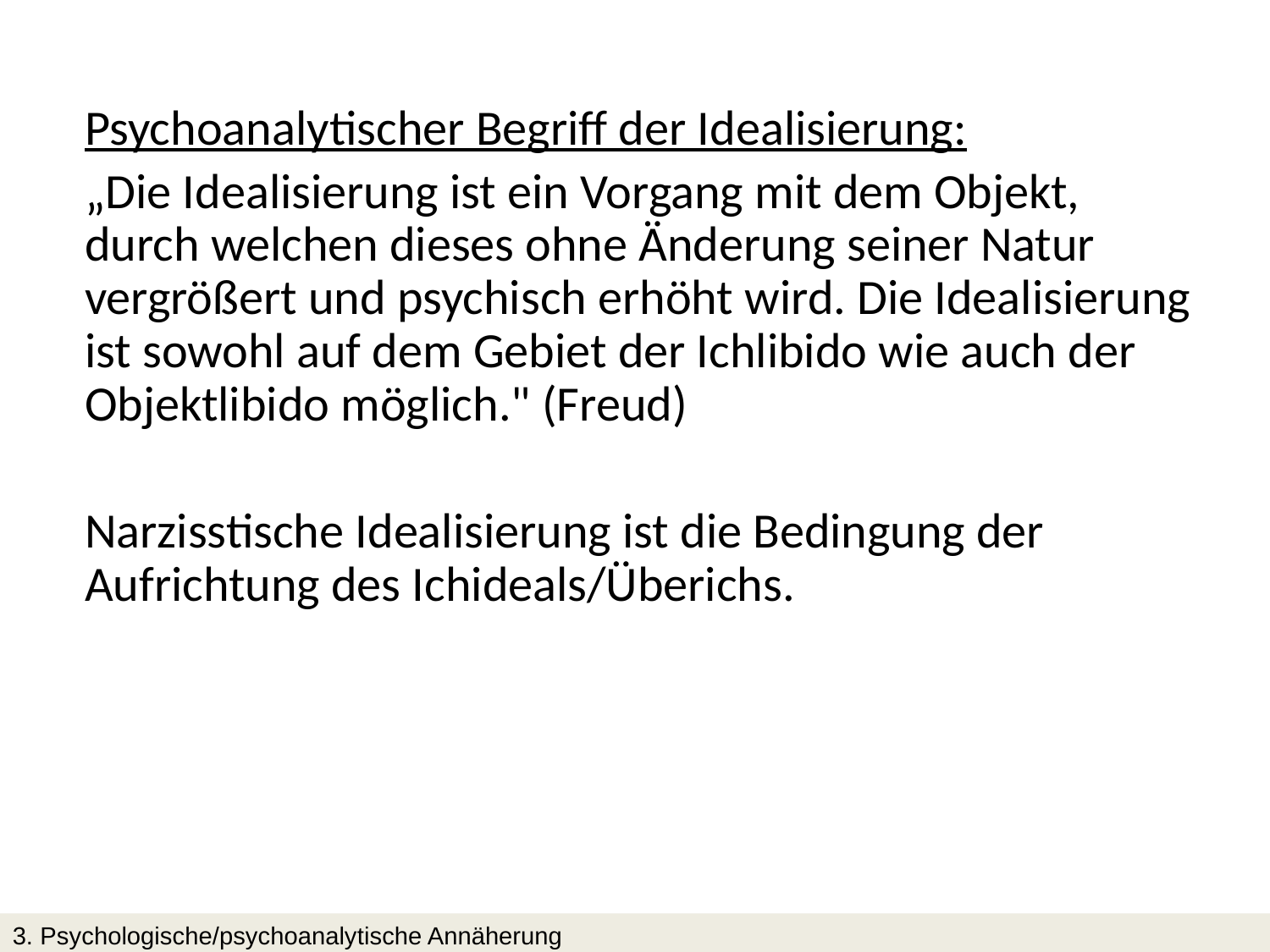

Psychoanalytischer Begriff der Idealisierung:
„Die Idealisierung ist ein Vorgang mit dem Objekt, durch welchen dieses ohne Änderung seiner Natur vergrößert und psychisch erhöht wird. Die Idealisierung ist sowohl auf dem Gebiet der Ichlibido wie auch der Objektlibido möglich." (Freud)

Narzisstische Idealisierung ist die Bedingung der Aufrichtung des Ichideals/Überichs.
3. Psychologische/psychoanalytische Annäherung